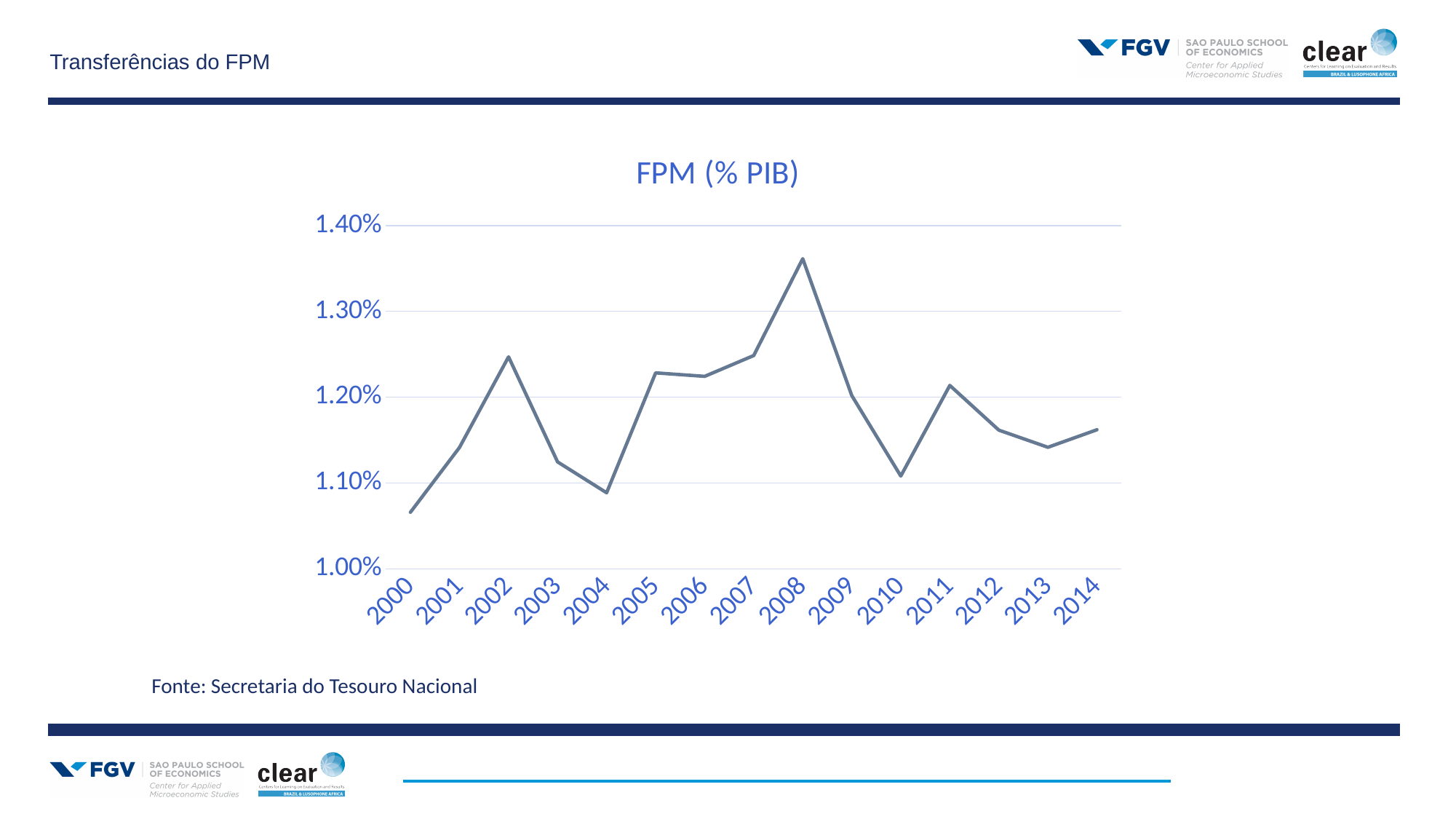

# Transferências do FPM

### Chart: FPM (% PIB)

| Category | FPM (% pib) |
|---|---|
| 2000 | 0.0106592200283272 |
| 2001 | 0.0114138847907573 |
| 2002 | 0.0124697679627517 |
| 2003 | 0.0112454157362292 |
| 2004 | 0.0108858853170845 |
| 2005 | 0.0122832038516652 |
| 2006 | 0.0122428148690993 |
| 2007 | 0.0124850928907386 |
| 2008 | 0.0136126230116449 |
| 2009 | 0.0120189121722602 |
| 2010 | 0.0110807217183132 |
| 2011 | 0.0121371920548875 |
| 2012 | 0.0116158989759598 |
| 2013 | 0.0114158501805793 |
| 2014 | 0.0116202135890819 |
Fonte: Secretaria do Tesouro Nacional